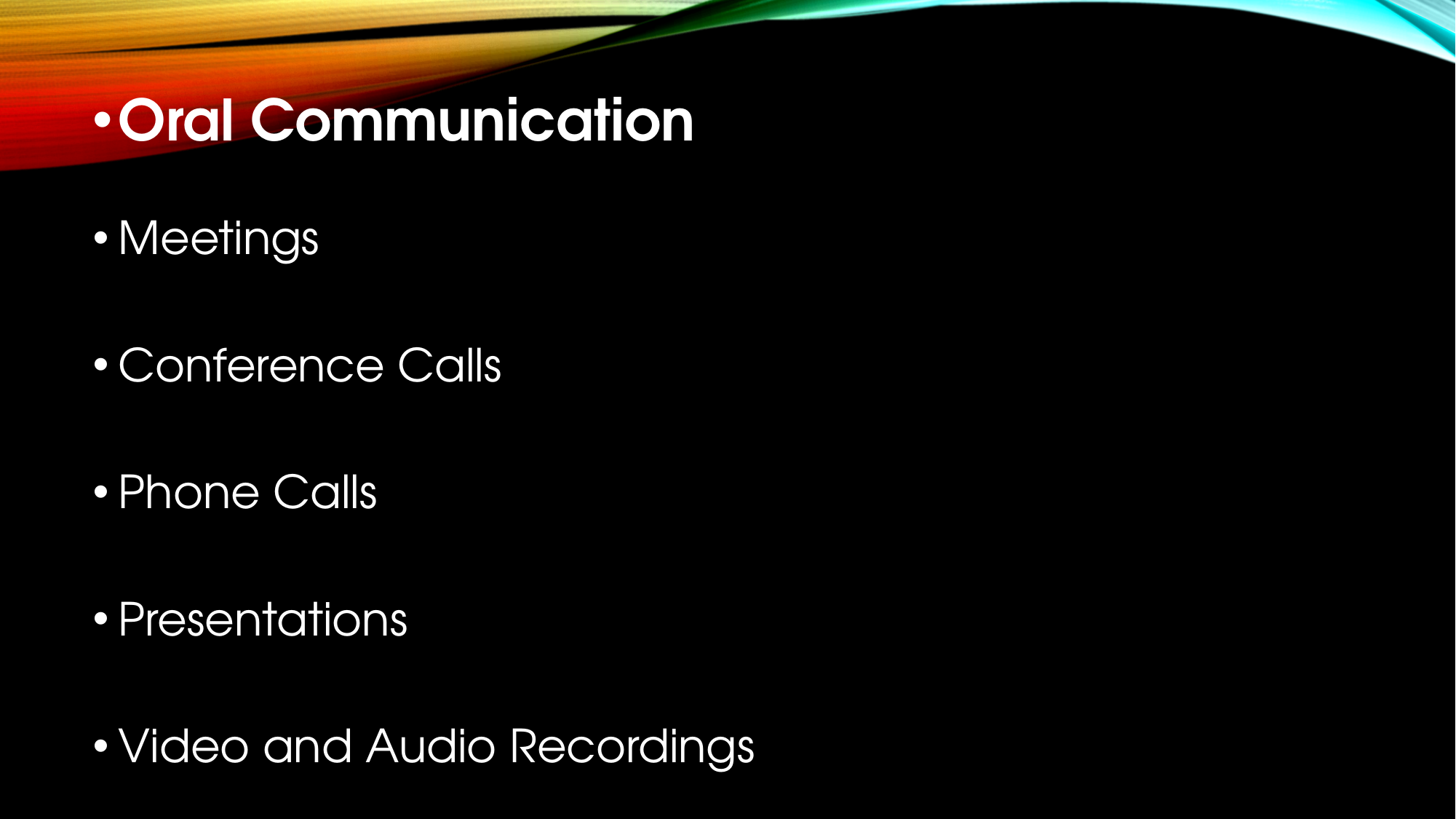

Oral Communication

Meetings

Conference Calls

Phone Calls

Presentations

Video and Audio Recordings